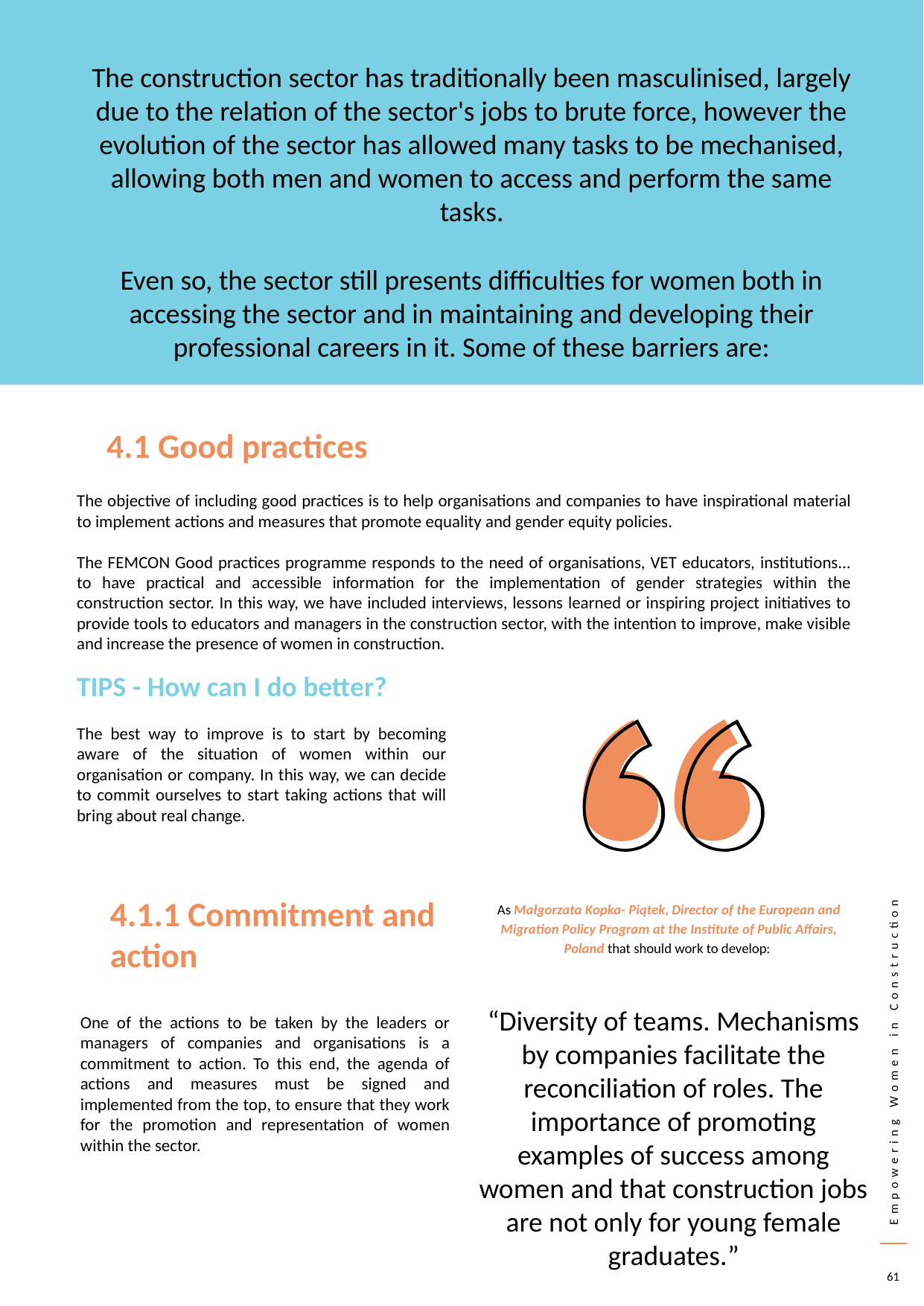

The construction sector has traditionally been masculinised, largely due to the relation of the sector's jobs to brute force, however the evolution of the sector has allowed many tasks to be mechanised, allowing both men and women to access and perform the same tasks.
Even so, the sector still presents difficulties for women both in accessing the sector and in maintaining and developing their professional careers in it. Some of these barriers are:
4.1 Good practices

The objective of including good practices is to help organisations and companies to have inspirational material to implement actions and measures that promote equality and gender equity policies.

The FEMCON Good practices programme responds to the need of organisations, VET educators, institutions... to have practical and accessible information for the implementation of gender strategies within the construction sector. In this way, we have included interviews, lessons learned or inspiring project initiatives to provide tools to educators and managers in the construction sector, with the intention to improve, make visible and increase the presence of women in construction.

TIPS - How can I do better?

The best way to improve is to start by becoming aware of the situation of women within our organisation or company. In this way, we can decide to commit ourselves to start taking actions that will bring about real change.

4.1.1 Commitment and action

As Małgorzata Kopka- Piątek, Director of the European and Migration Policy Program at the Institute of Public Affairs, Poland that should work to develop:
“Diversity of teams. Mechanisms by companies facilitate the reconciliation of roles. The importance of promoting examples of success among women and that construction jobs are not only for young female graduates.”
One of the actions to be taken by the leaders or managers of companies and organisations is a commitment to action. To this end, the agenda of actions and measures must be signed and implemented from the top, to ensure that they work for the promotion and representation of women within the sector.
61